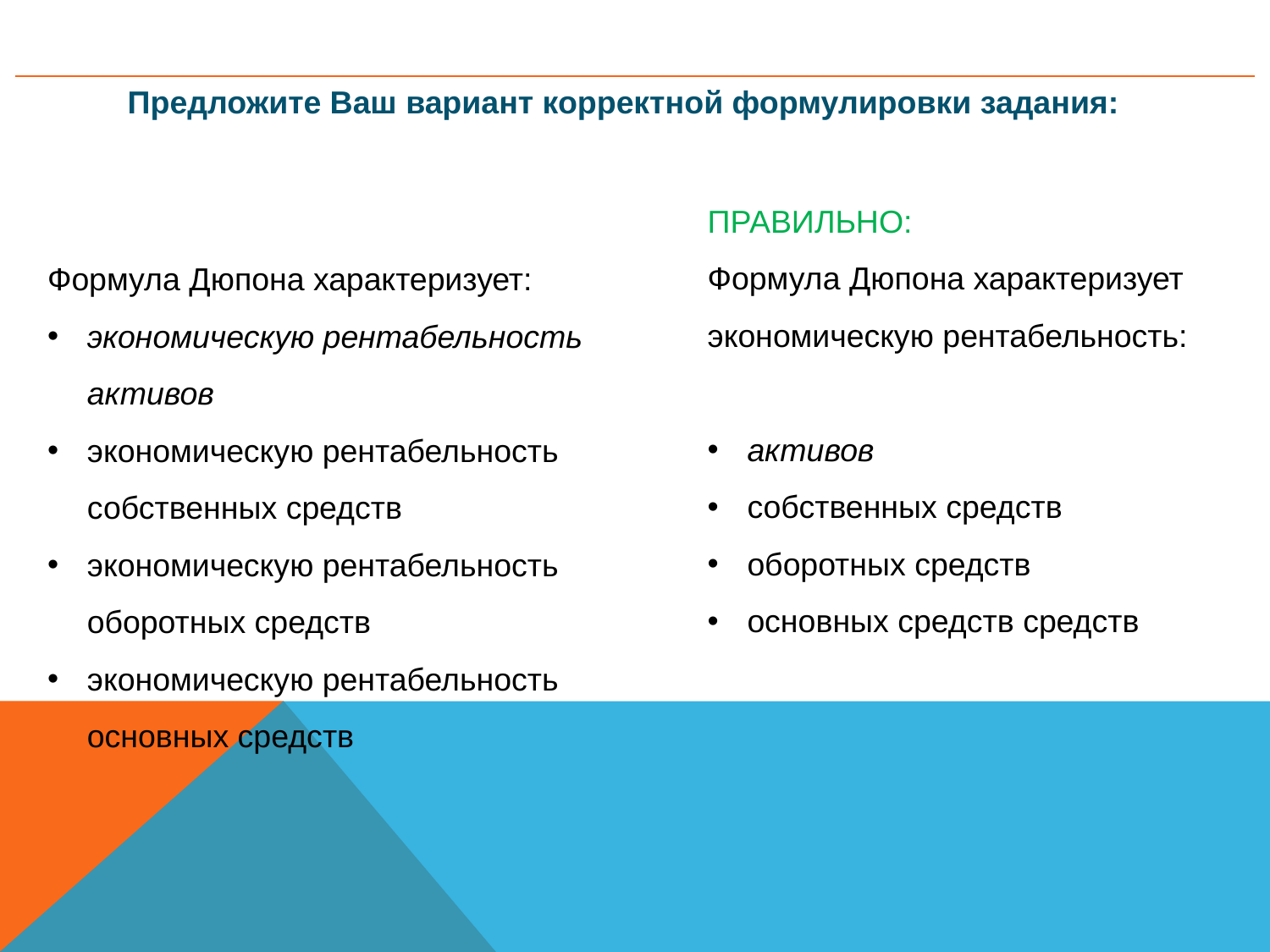

Предложите Ваш вариант корректной формулировки задания:
ПРАВИЛЬНО:
Формула Дюпона характеризует экономическую рентабельность:

активов
собственных средств
оборотных средств
основных средств средств

Формула Дюпона характеризует:
экономическую рентабельность активов
экономическую рентабельность собственных средств
экономическую рентабельность оборотных средств
экономическую рентабельность основных средств